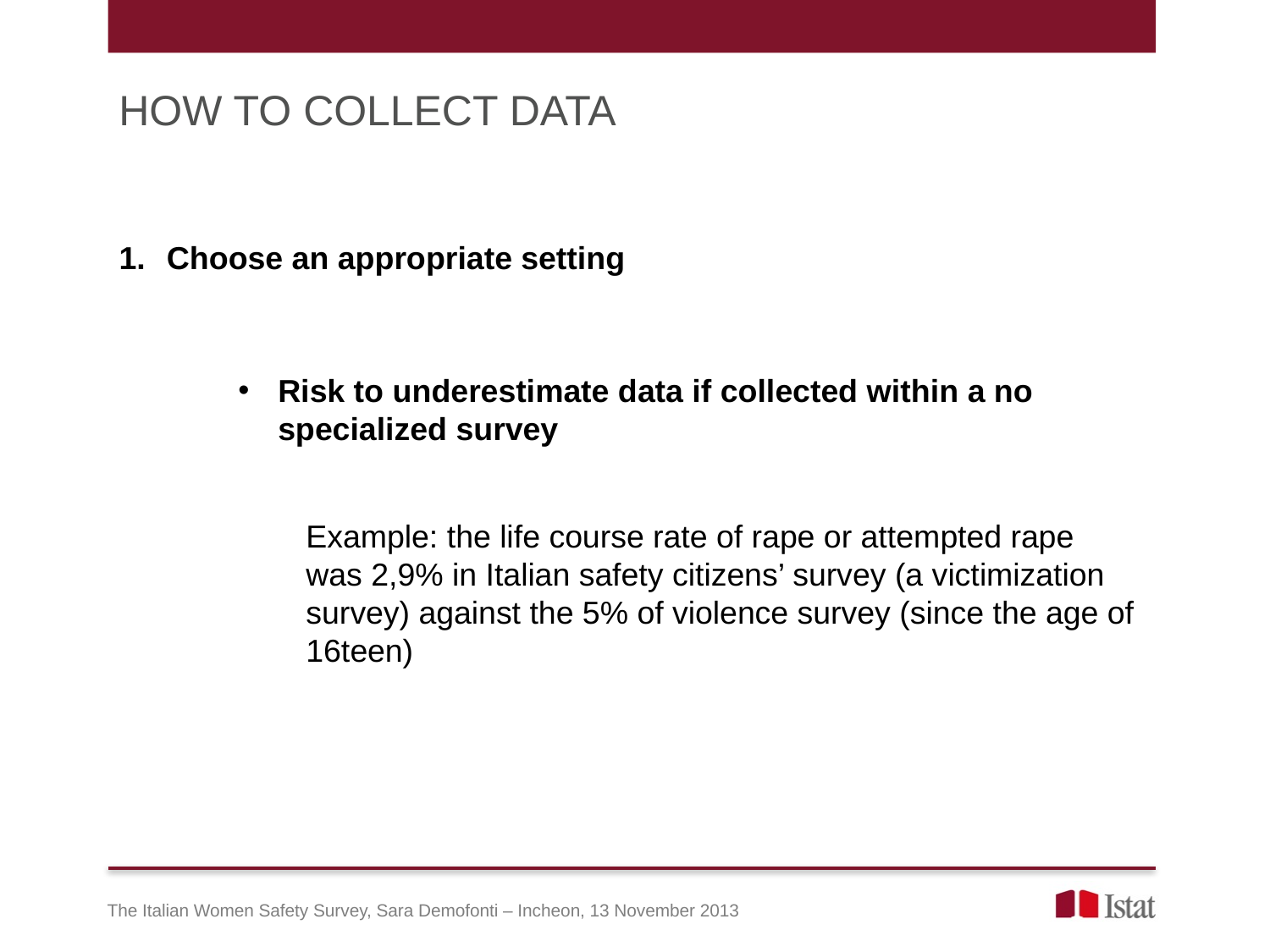

HOW TO COLLECT DATA
Choose an appropriate setting

Risk to underestimate data if collected within a no specialized survey

Example: the life course rate of rape or attempted rape was 2,9% in Italian safety citizens’ survey (a victimization survey) against the 5% of violence survey (since the age of 16teen)
The Italian Women Safety Survey, Sara Demofonti – Incheon, 13 November 2013